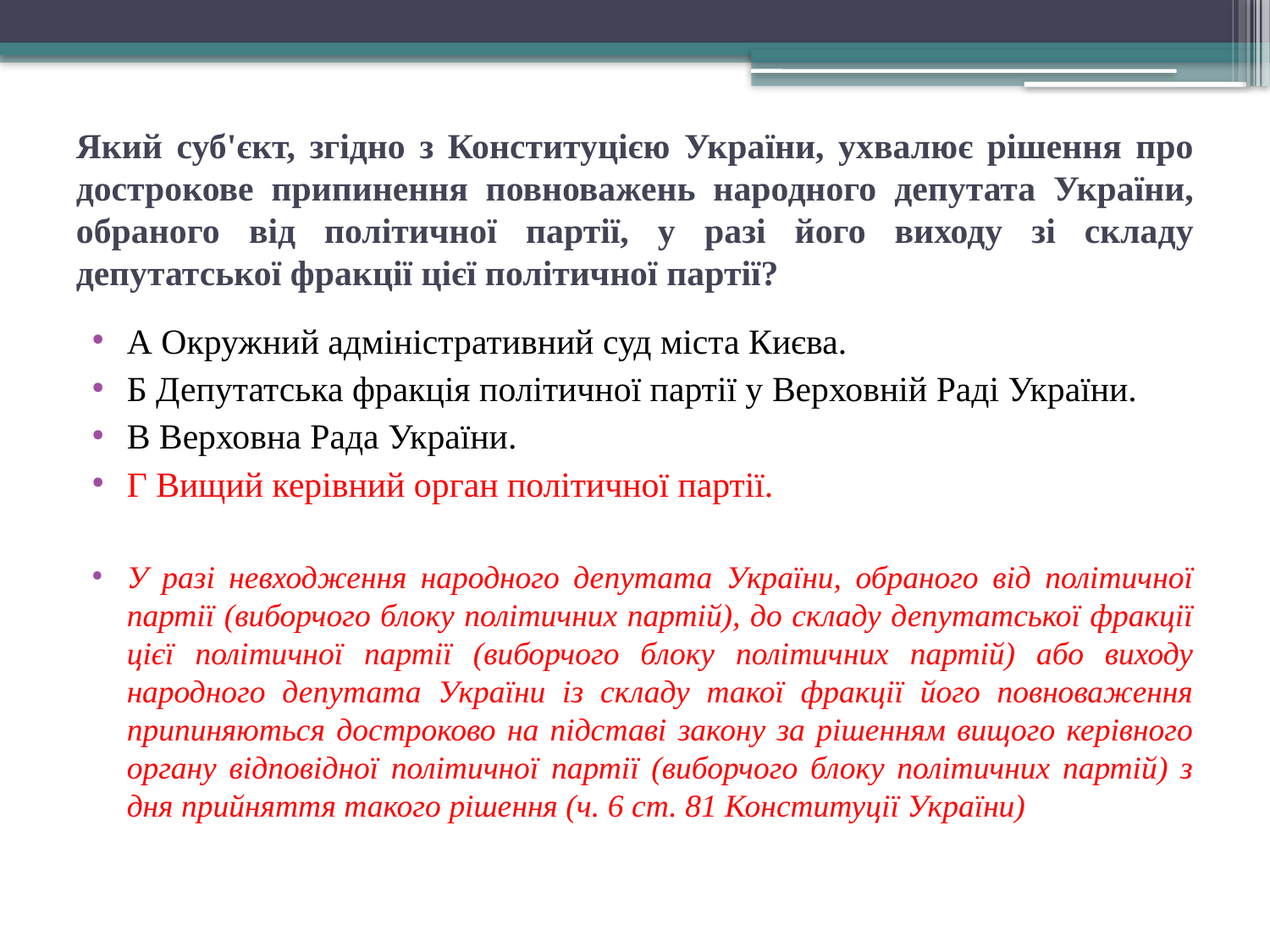

# Який суб'єкт, згідно з Конституцією України, ухвалює рішення про дострокове припинення повноважень народного депутата України, обраного від політичної партії, у разі його виходу зі складу депутатської фракції цієї політичної партії?
А Окружний адміністративний суд міста Києва.
Б Депутатська фракція політичної партії у Верховній Раді України.
В Верховна Рада України.
Г Вищий керівний орган політичної партії.

У разі невходження народного депутата України, обраного від політичної партії (виборчого блоку політичних партій), до складу депутатської фракції цієї політичної партії (виборчого блоку політичних партій) або виходу народного депутата України із складу такої фракції його повноваження припиняються достроково на підставі закону за рішенням вищого керівного органу відповідної політичної партії (виборчого блоку політичних партій) з дня прийняття такого рішення (ч. 6 ст. 81 Конституції України)